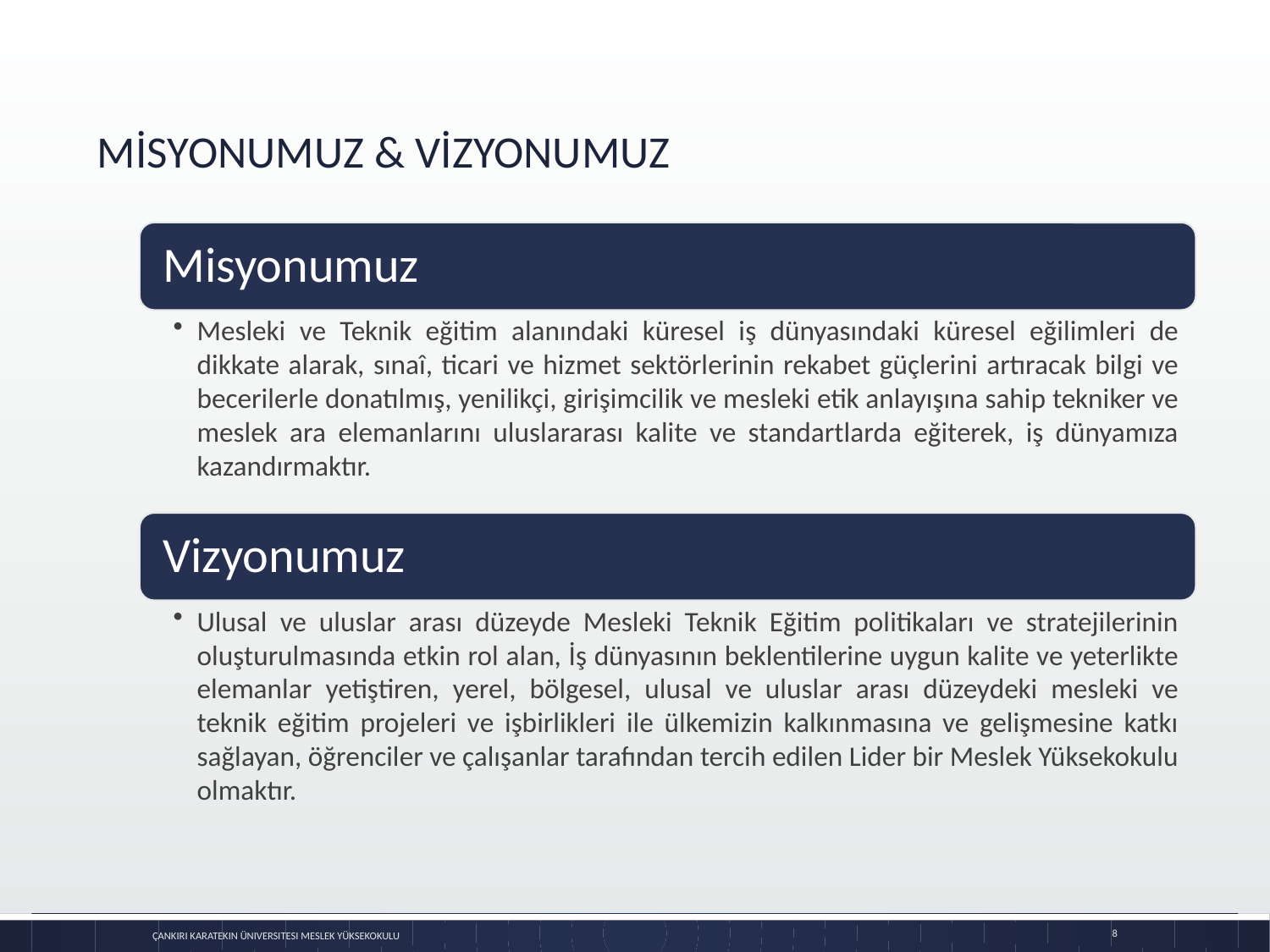

# MİSYONUMUZ & VİZYONUMUZ
Misyonumuz
Mesleki ve Teknik eğitim alanındaki küresel iş dünyasındaki küresel eğilimleri de dikkate alarak, sınaî, ticari ve hizmet sektörlerinin rekabet güçlerini artıracak bilgi ve becerilerle donatılmış, yenilikçi, girişimcilik ve mesleki etik anlayışına sahip tekniker ve meslek ara elemanlarını uluslararası kalite ve standartlarda eğiterek, iş dünyamıza kazandırmaktır.

Vizyonumuz
Ulusal ve uluslar arası düzeyde Mesleki Teknik Eğitim politikaları ve stratejilerinin oluşturulmasında etkin rol alan, İş dünyasının beklentilerine uygun kalite ve yeterlikte elemanlar yetiştiren, yerel, bölgesel, ulusal ve uluslar arası düzeydeki mesleki ve teknik eğitim projeleri ve işbirlikleri ile ülkemizin kalkınmasına ve gelişmesine katkı sağlayan, öğrenciler ve çalışanlar tarafından tercih edilen Lider bir Meslek Yüksekokulu olmaktır.

8
Çankırı Karatekin Üniversitesi Meslek Yüksekokulu